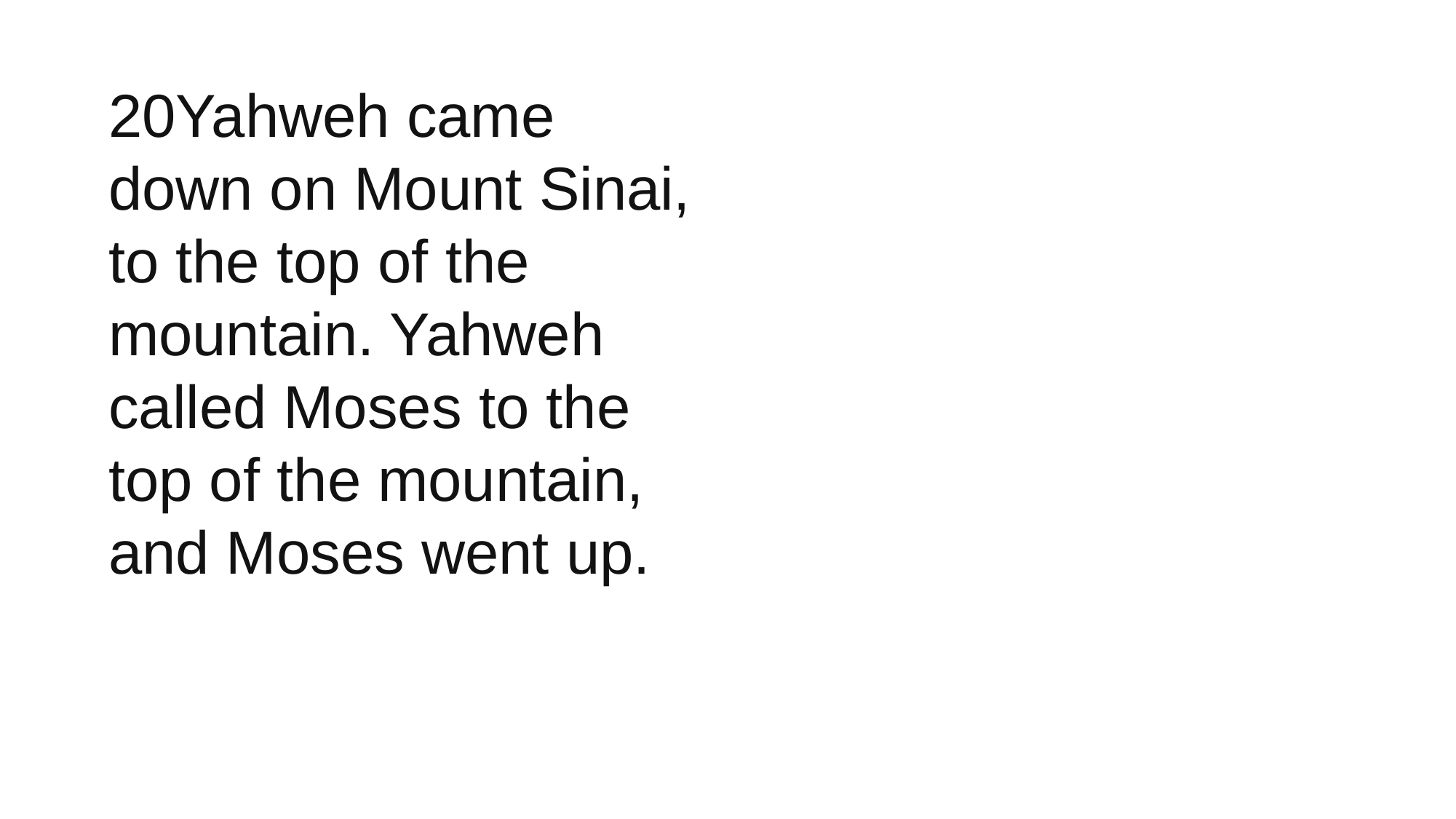

20Yahweh came down on Mount Sinai, to the top of the mountain. Yahweh called Moses to the top of the mountain, and Moses went up.